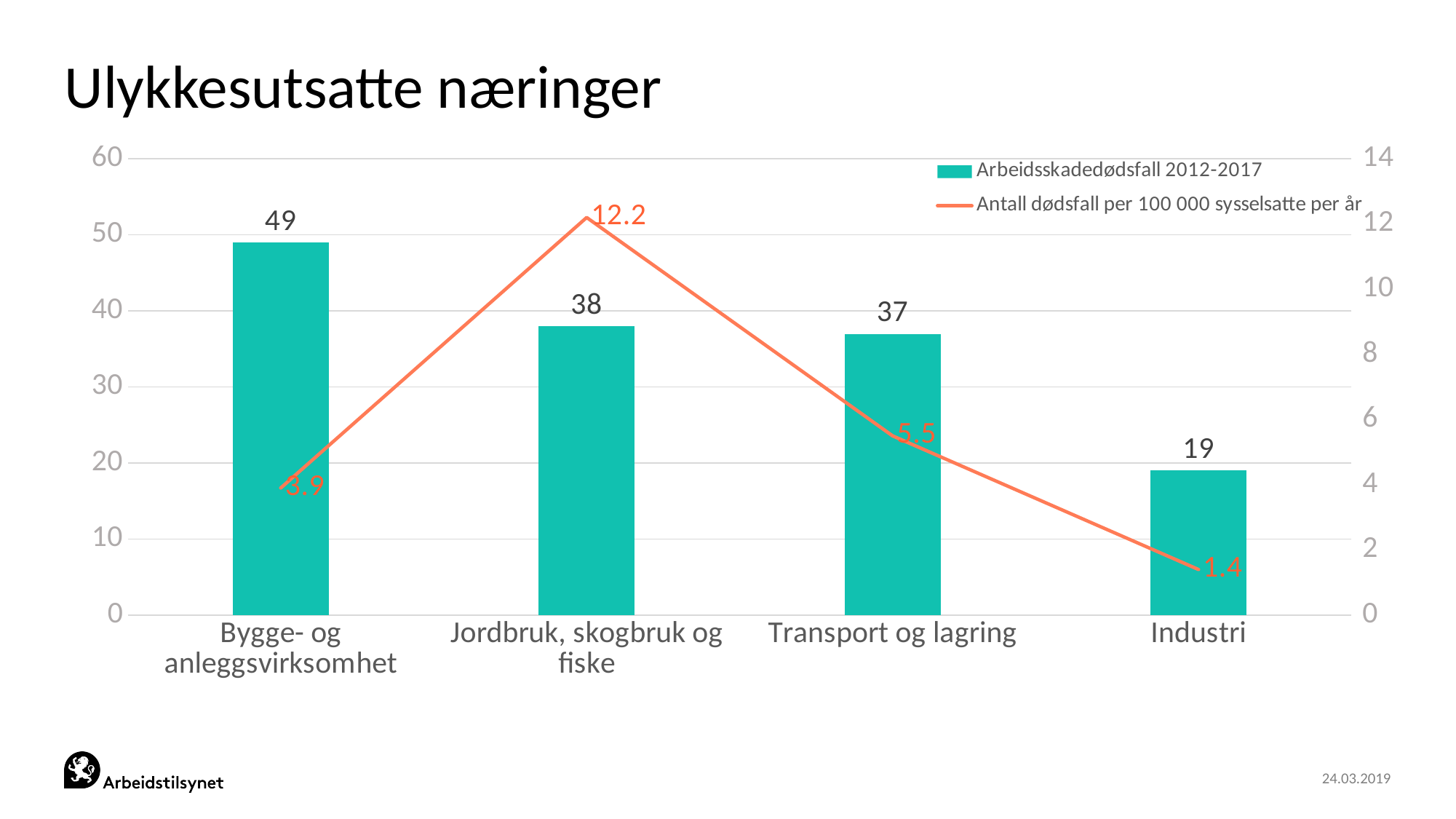

# Ulykkesutsatte næringer

### Chart

| Category | Arbeidsskadedødsfall 2012-2017 | Antall dødsfall per 100 000 sysselsatte per år |
|---|---|---|
| Bygge- og anleggsvirksomhet | 49.0 | 3.9 |
| Jordbruk, skogbruk og fiske | 38.0 | 12.2 |
| Transport og lagring | 37.0 | 5.5 |
| Industri | 19.0 | 1.4 |
24.03.2019